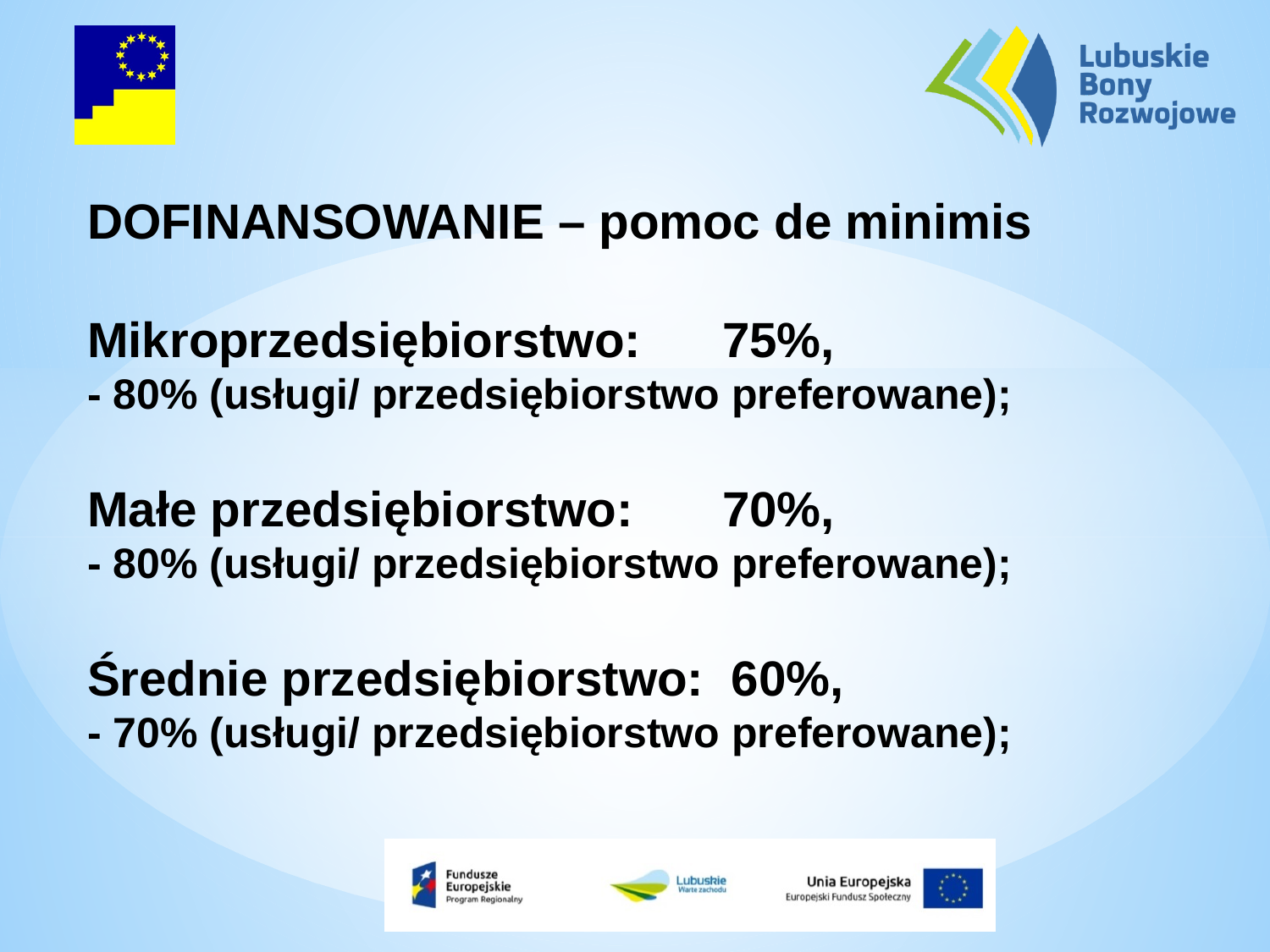

DOFINANSOWANIE – pomoc de minimis

Mikroprzedsiębiorstwo: 	75%,
- 80% (usługi/ przedsiębiorstwo preferowane);

Małe przedsiębiorstwo:	70%,
- 80% (usługi/ przedsiębiorstwo preferowane);

Średnie przedsiębiorstwo:  60%,
- 70% (usługi/ przedsiębiorstwo preferowane);